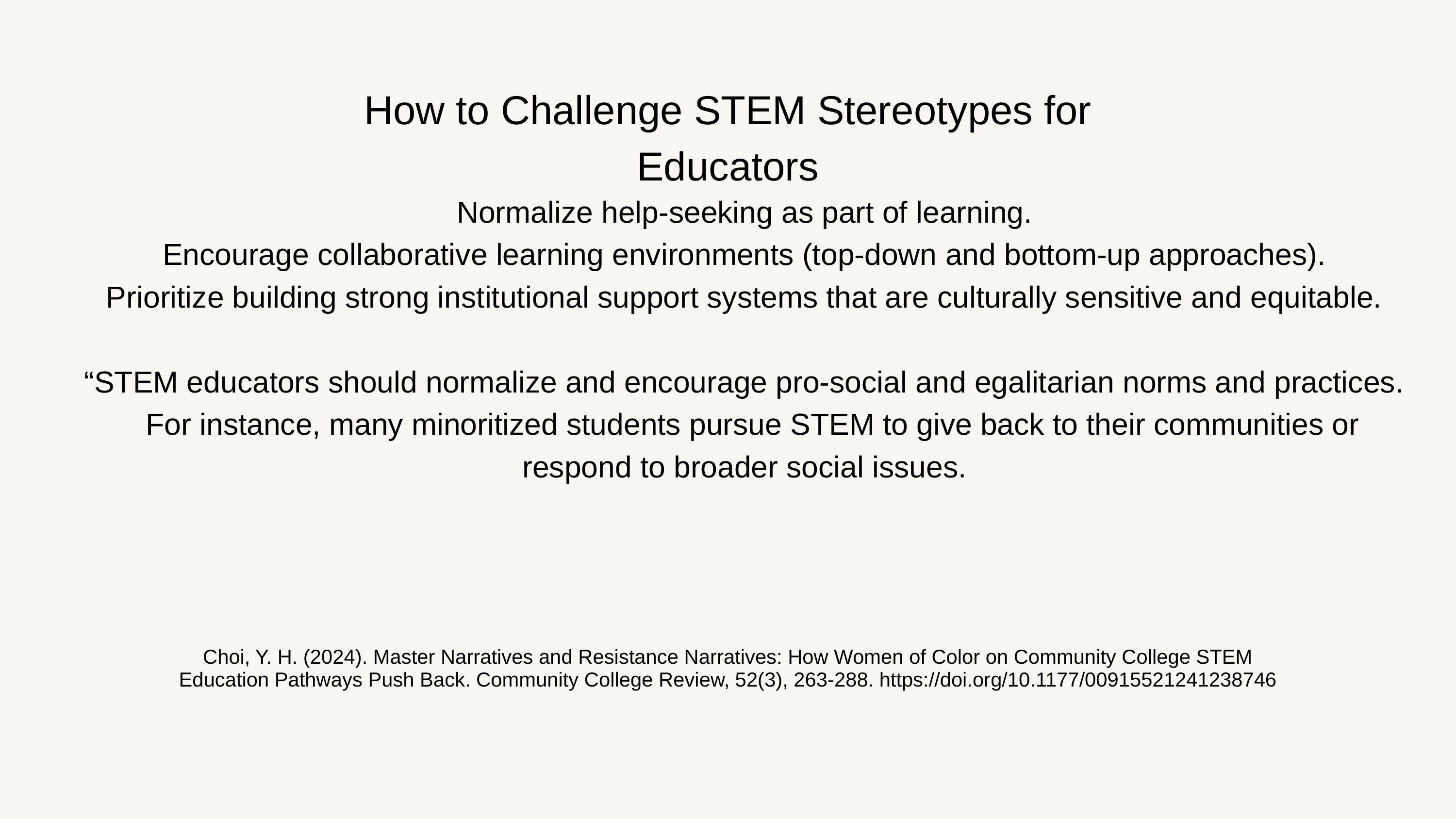

How to Challenge STEM Stereotypes for Educators
Normalize help-seeking as part of learning.
Encourage collaborative learning environments (top-down and bottom-up approaches).
Prioritize building strong institutional support systems that are culturally sensitive and equitable.

“STEM educators should normalize and encourage pro-social and egalitarian norms and practices.   For instance, many minoritized students pursue STEM to give back to their communities or respond to broader social issues.
Choi, Y. H. (2024). Master Narratives and Resistance Narratives: How Women of Color on Community College STEM Education Pathways Push Back. Community College Review, 52(3), 263-288. https://doi.org/10.1177/00915521241238746